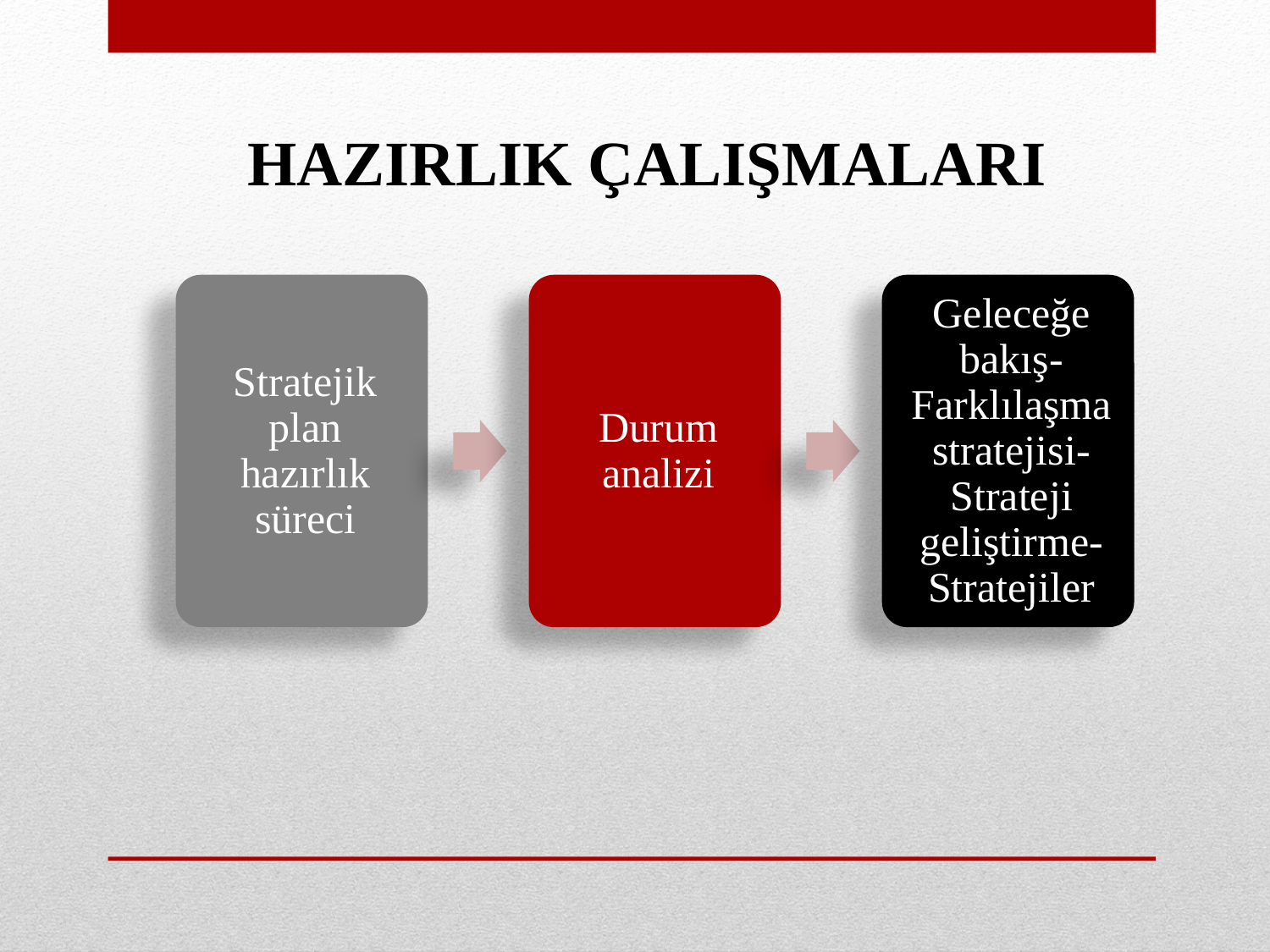

HAZIRLIK ÇALIŞMALARI
Stratejik plan hazırlık süreci

Durum analizi

Geleceğe bakış- Farklılaşma stratejisi- Strateji geliştirme- Stratejiler